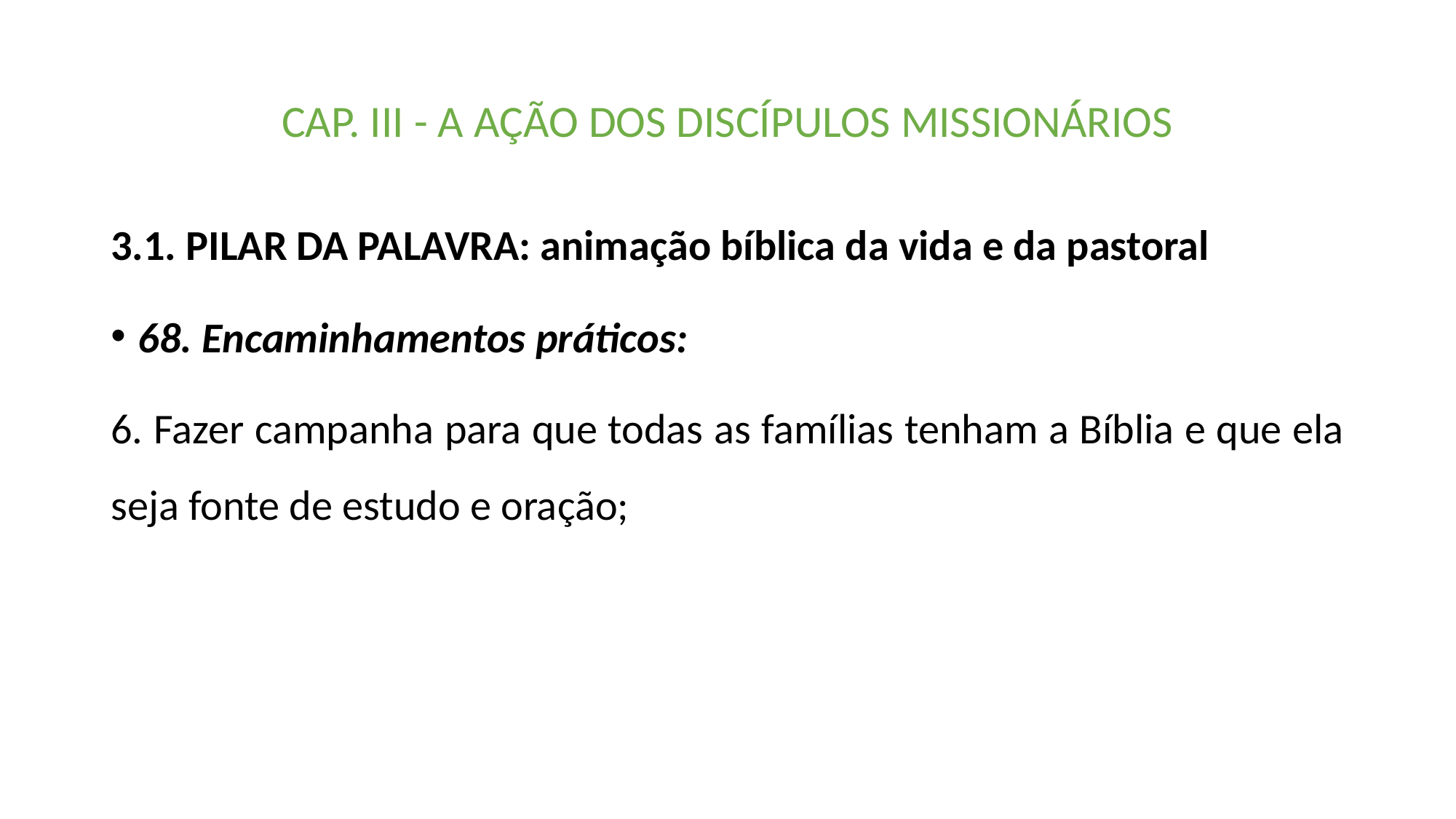

# CAP. III - A AÇÃO DOS DISCÍPULOS MISSIONÁRIOS
3.1. PILAR DA PALAVRA: animação bíblica da vida e da pastoral
68. Encaminhamentos práticos:
6. Fazer campanha para que todas as famílias tenham a Bíblia e que ela seja fonte de estudo e oração;